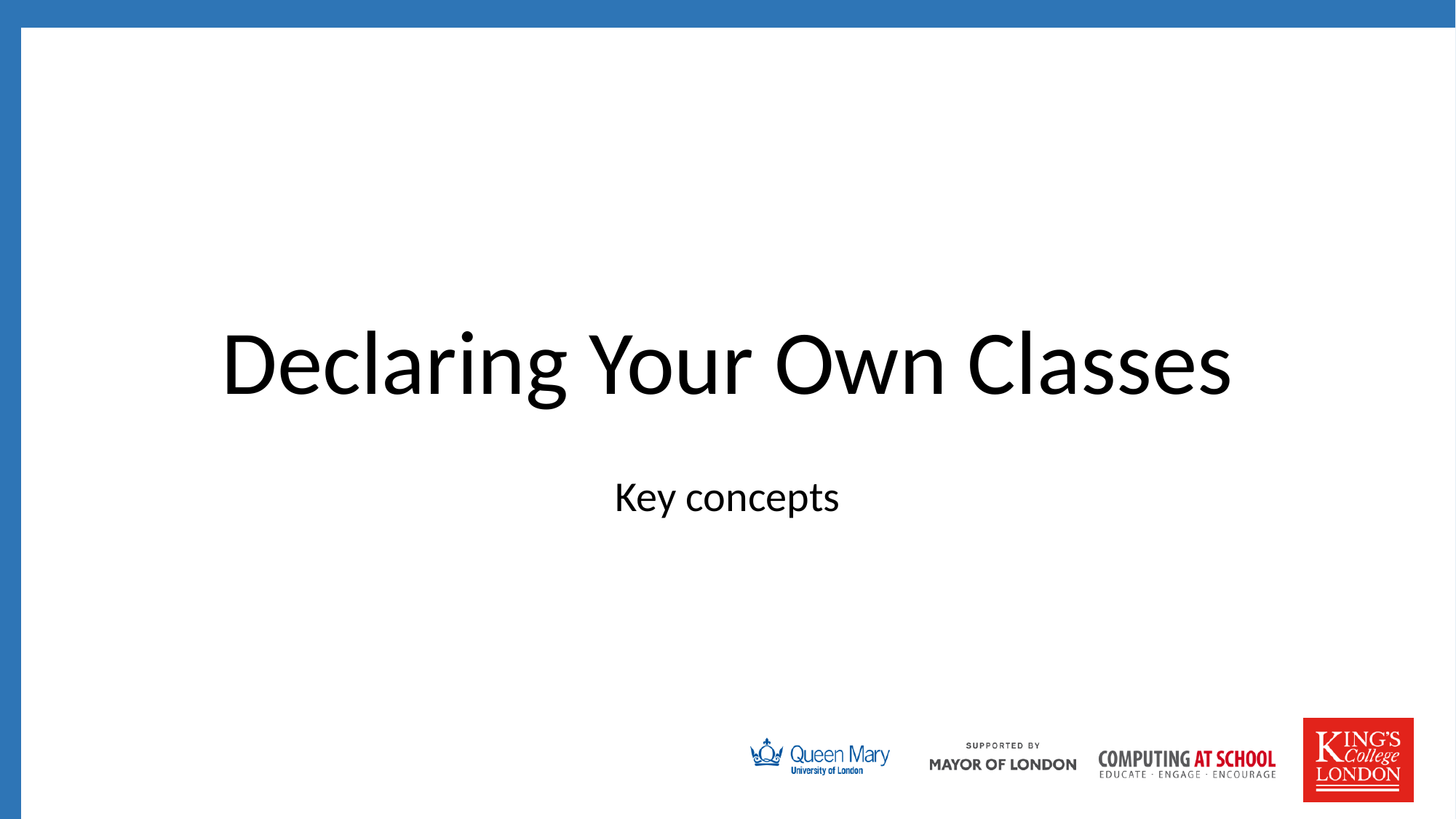

# Declaring Your Own Classes
Key concepts